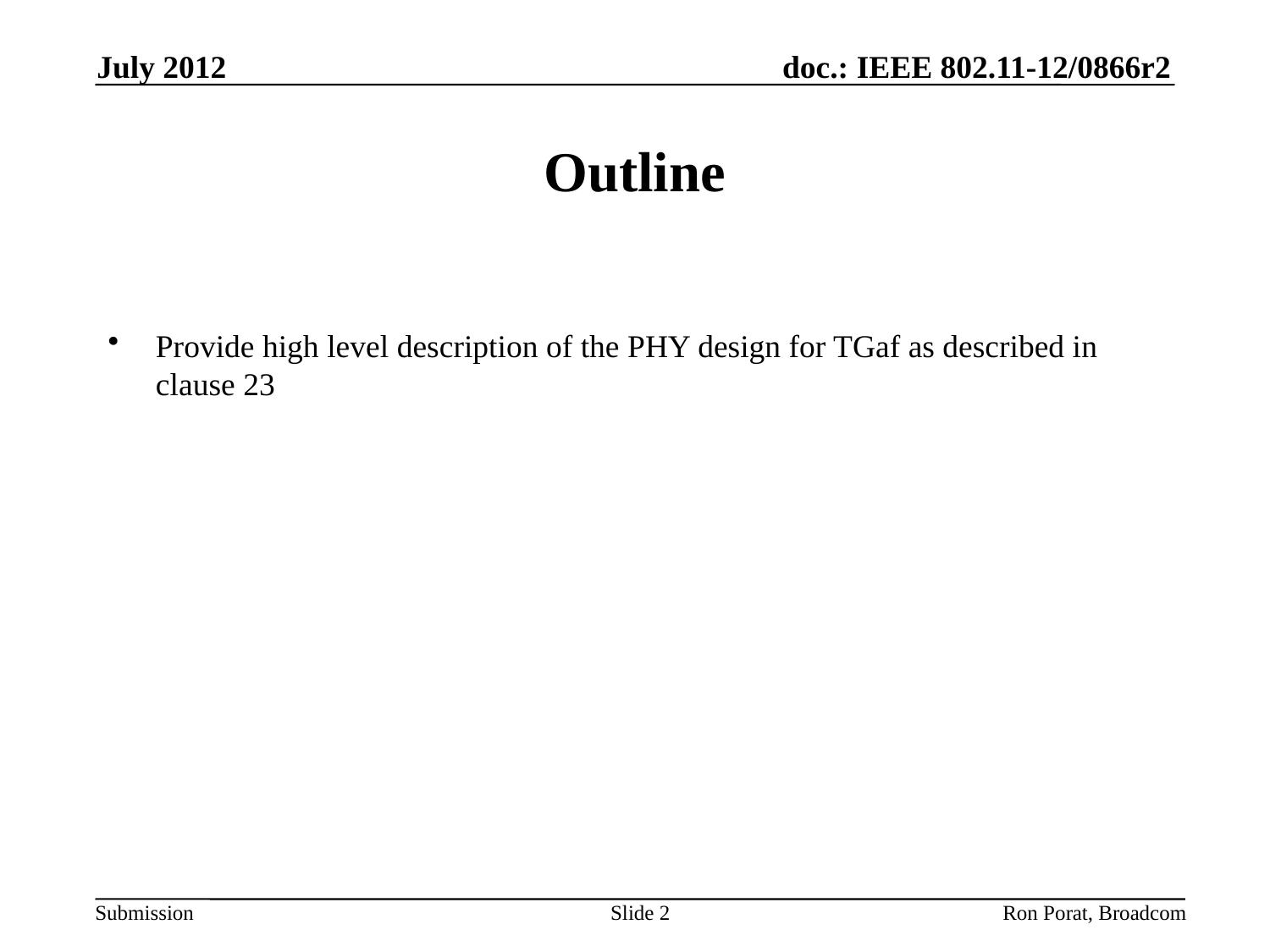

July 2012
# Outline

Provide high level description of the PHY design for TGaf as described in clause 23

Slide 2
Ron Porat, Broadcom